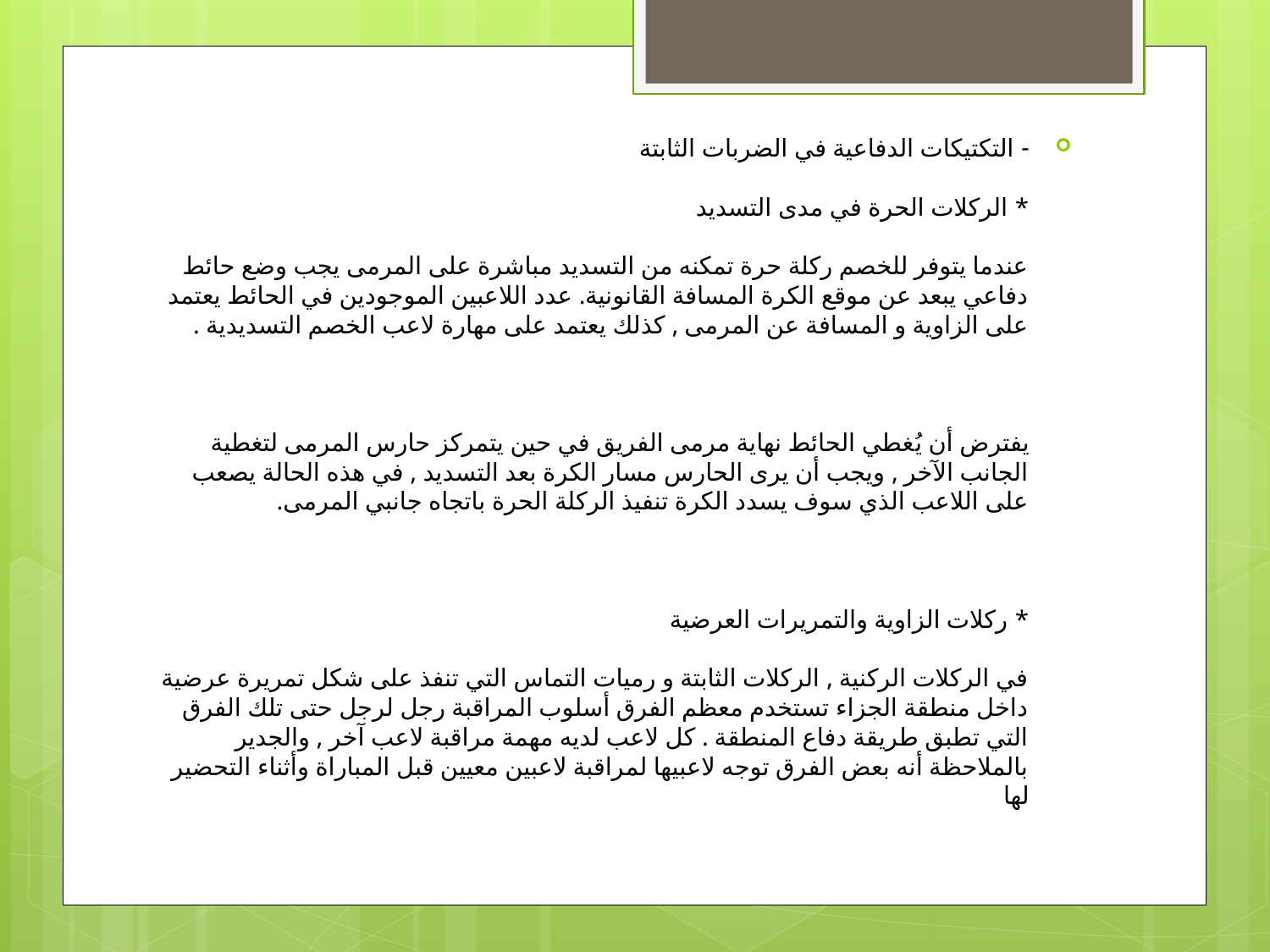

- التكتيكات الدفاعية في الضربات الثابتة
* الركلات الحرة في مدى التسديد
عندما يتوفر للخصم ركلة حرة تمكنه من التسديد مباشرة على المرمى يجب وضع حائط دفاعي يبعد عن موقع الكرة المسافة القانونية. عدد اللاعبين الموجودين في الحائط يعتمد على الزاوية و المسافة عن المرمى , كذلك يعتمد على مهارة لاعب الخصم التسديدية .
يفترض أن يُغطي الحائط نهاية مرمى الفريق في حين يتمركز حارس المرمى لتغطية الجانب الآخر , ويجب أن يرى الحارس مسار الكرة بعد التسديد , في هذه الحالة يصعب على اللاعب الذي سوف يسدد الكرة تنفيذ الركلة الحرة باتجاه جانبي المرمى.
* ركلات الزاوية والتمريرات العرضية
في الركلات الركنية , الركلات الثابتة و رميات التماس التي تنفذ على شكل تمريرة عرضية داخل منطقة الجزاء تستخدم معظم الفرق أسلوب المراقبة رجل لرجل حتى تلك الفرق التي تطبق طريقة دفاع المنطقة . كل لاعب لديه مهمة مراقبة لاعب آخر , والجدير بالملاحظة أنه بعض الفرق توجه لاعبيها لمراقبة لاعبين معيين قبل المباراة وأثناء التحضير لها